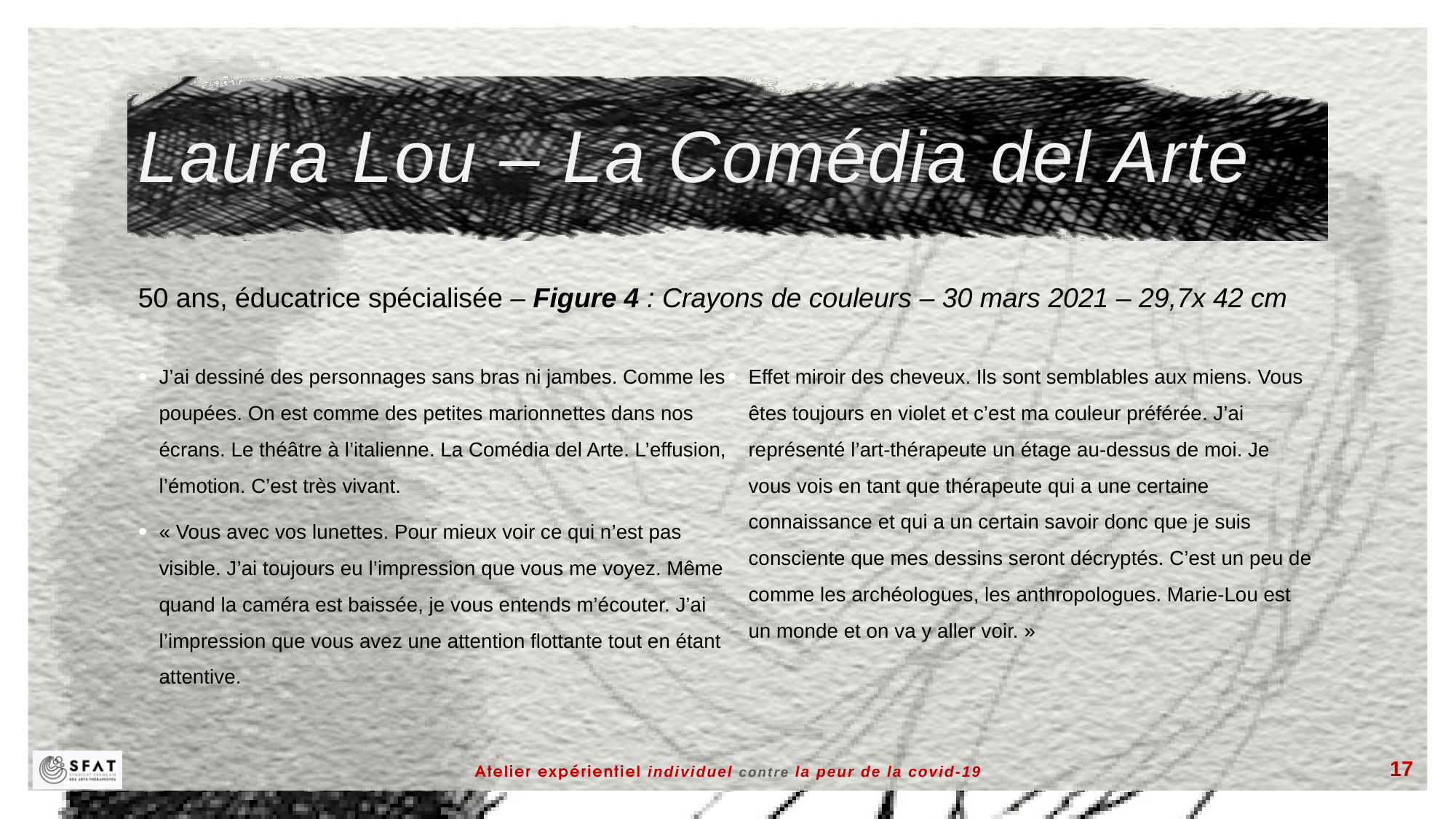

# Laura Lou – La Comédia del Arte
50 ans, éducatrice spécialisée – Figure 4 : Crayons de couleurs – 30 mars 2021 – 29,7x 42 cm

J’ai dessiné des personnages sans bras ni jambes. Comme les poupées. On est comme des petites marionnettes dans nos écrans. Le théâtre à l’italienne. La Comédia del Arte. L’effusion, l’émotion. C’est très vivant.
« Vous avec vos lunettes. Pour mieux voir ce qui n’est pas visible. J’ai toujours eu l’impression que vous me voyez. Même quand la caméra est baissée, je vous entends m’écouter. J’ai l’impression que vous avez une attention flottante tout en étant attentive.
Effet miroir des cheveux. Ils sont semblables aux miens. Vous êtes toujours en violet et c’est ma couleur préférée. J’ai représenté l’art-thérapeute un étage au-dessus de moi. Je vous vois en tant que thérapeute qui a une certaine connaissance et qui a un certain savoir donc que je suis consciente que mes dessins seront décryptés. C’est un peu de comme les archéologues, les anthropologues. Marie-Lou est un monde et on va y aller voir. »
Atelier expérientiel individuel contre la peur de la covid-19
17